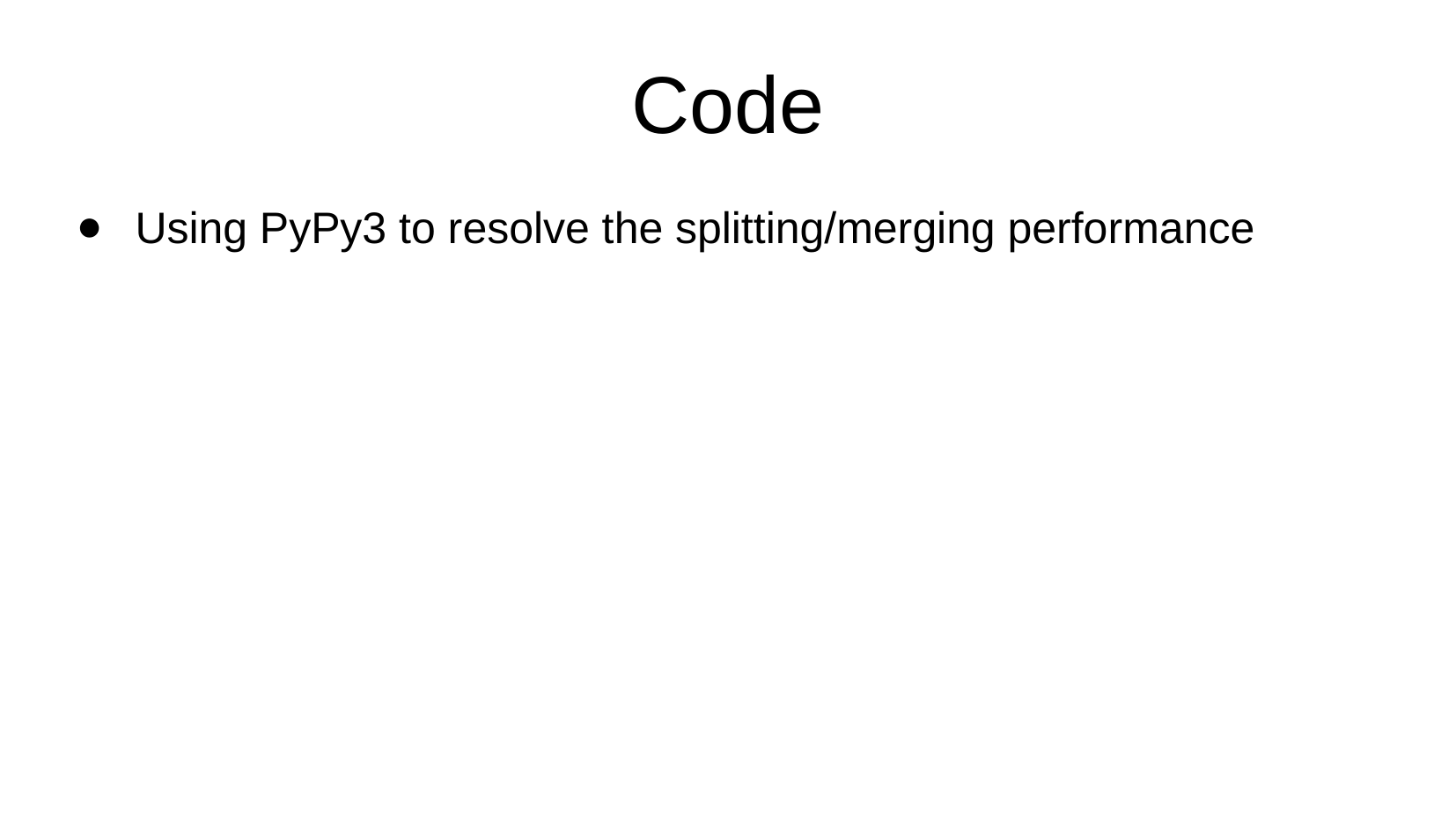

Code
Using PyPy3 to resolve the splitting/merging performance